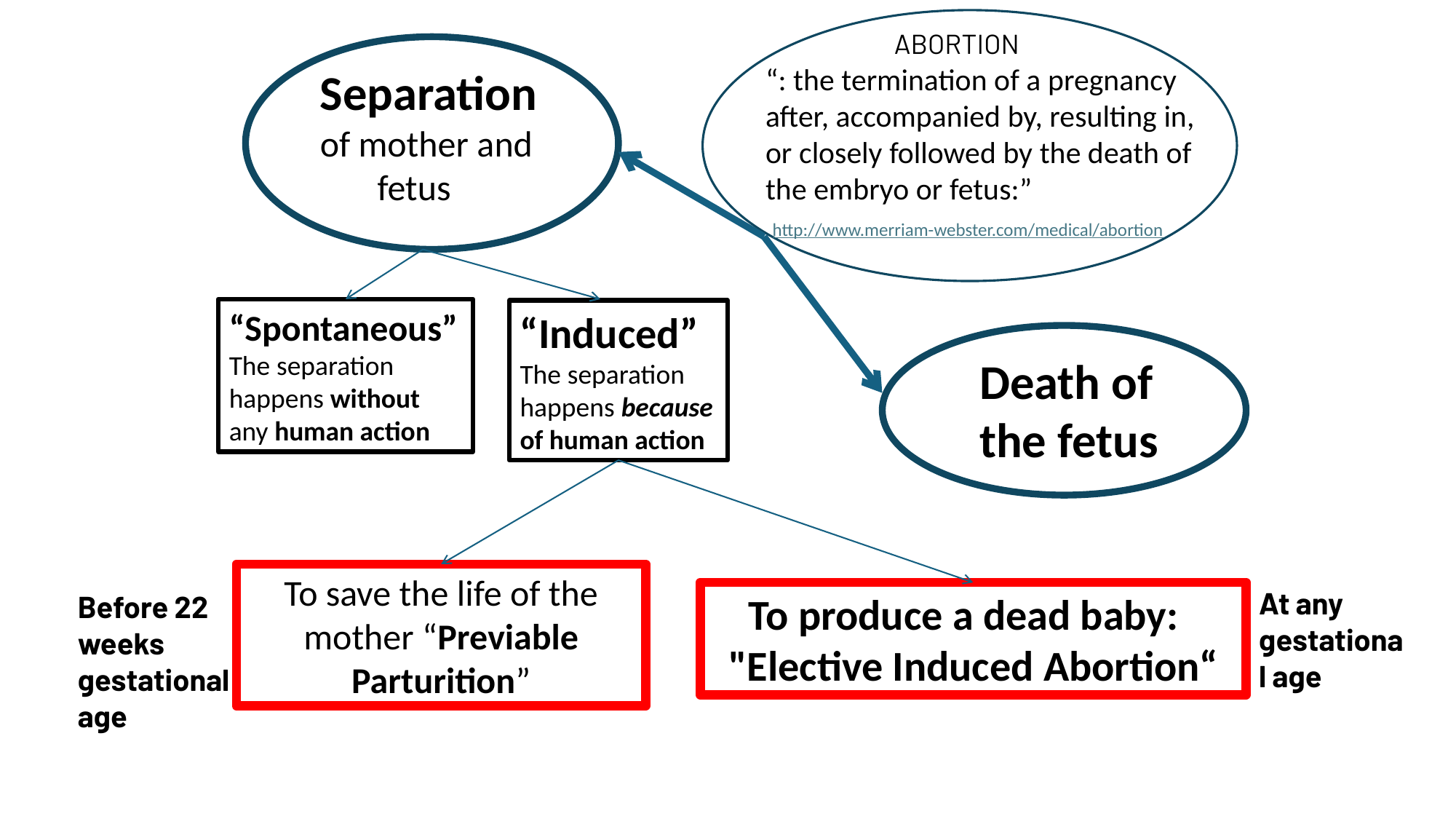

ABORTION

“: the termination of a pregnancy after, accompanied by, resulting in, or closely followed by the death of the embryo or fetus:”
 http://www.merriam-webster.com/medical/abortion
Separation of mother and         fetus
“Spontaneous”
The separation happens without any human action
“Induced”
The separation happens because of human action

Death of the fetus
To save the life of the mother “Previable Parturition”
At any gestational age
Before 22 weeks gestational age
To produce a dead baby:
"Elective Induced Abortion“